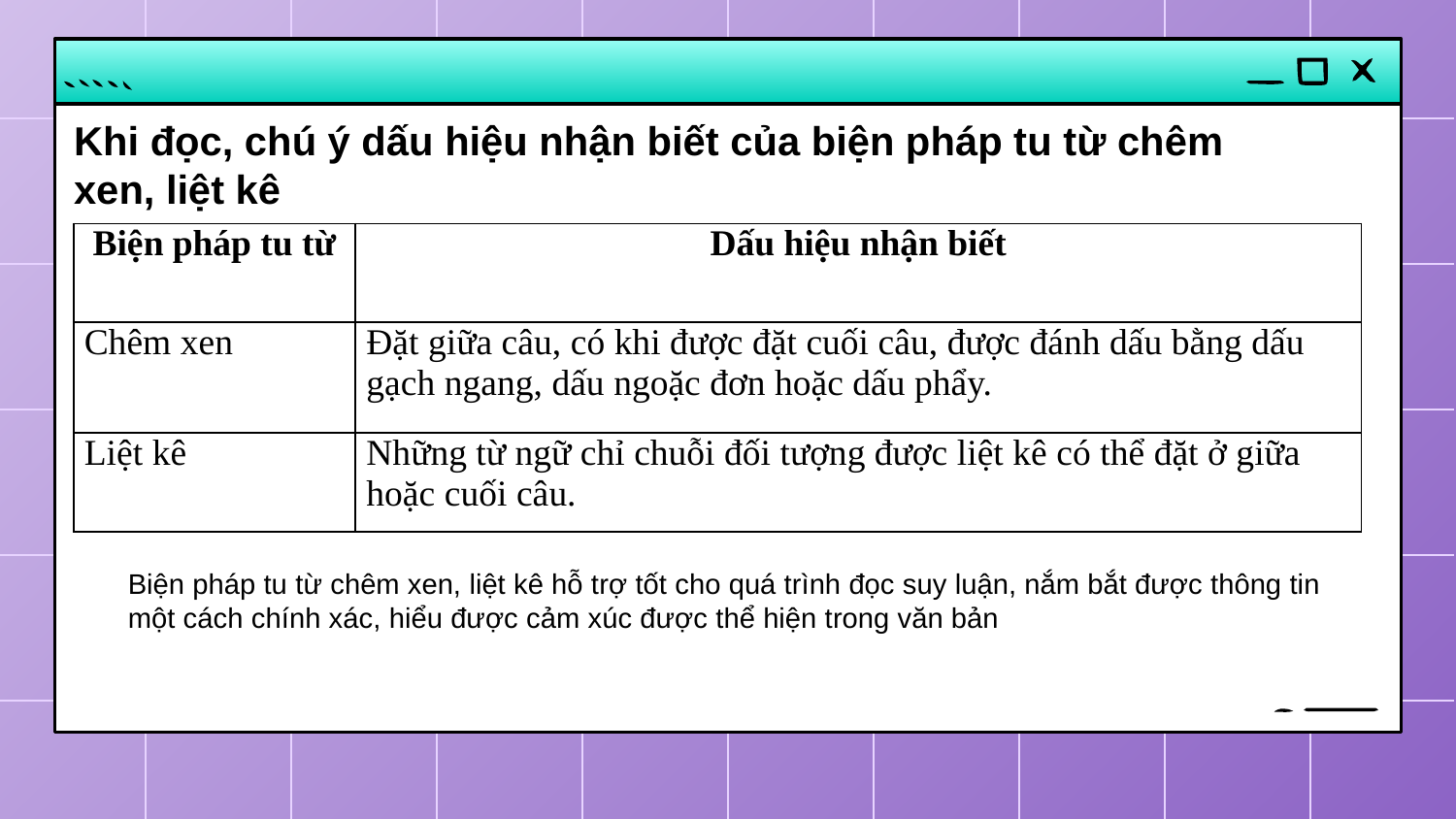

# Khi đọc, chú ý dấu hiệu nhận biết của biện pháp tu từ chêm xen, liệt kê
| Biện pháp tu từ | Dấu hiệu nhận biết |
| --- | --- |
| Chêm xen | Đặt giữa câu, có khi được đặt cuối câu, được đánh dấu bằng dấu gạch ngang, dấu ngoặc đơn hoặc dấu phẩy. |
| Liệt kê | Những từ ngữ chỉ chuỗi đối tượng được liệt kê có thể đặt ở giữa hoặc cuối câu. |

Biện pháp tu từ chêm xen, liệt kê hỗ trợ tốt cho quá trình đọc suy luận, nắm bắt được thông tin một cách chính xác, hiểu được cảm xúc được thể hiện trong văn bản